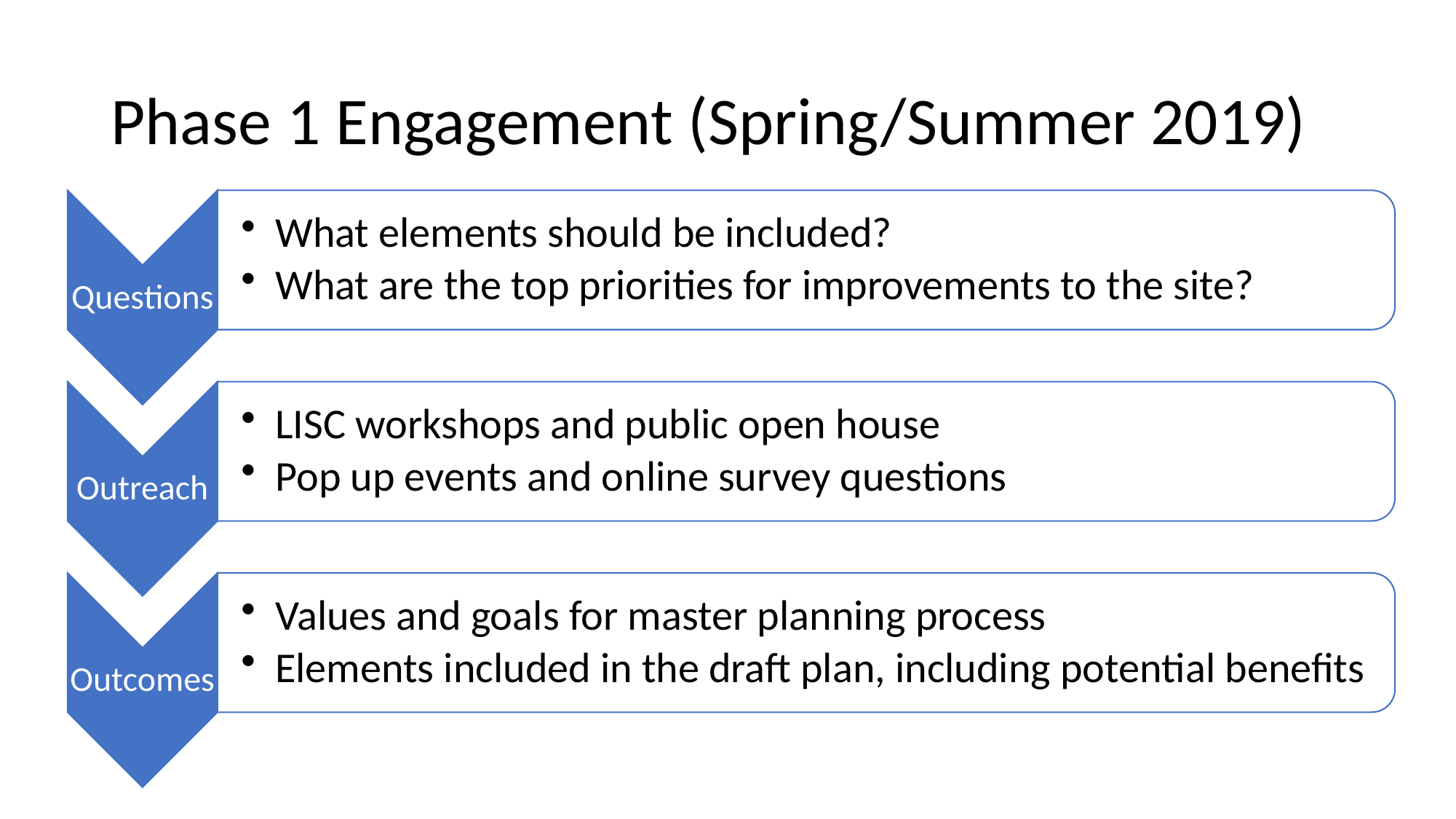

# Phase 1 Engagement (Spring/Summer 2019)
Questions
What elements should be included?
What are the top priorities for improvements to the site?
Outreach
LISC workshops and public open house
Pop up events and online survey questions
Outcomes
Values and goals for master planning process
Elements included in the draft plan, including potential benefits